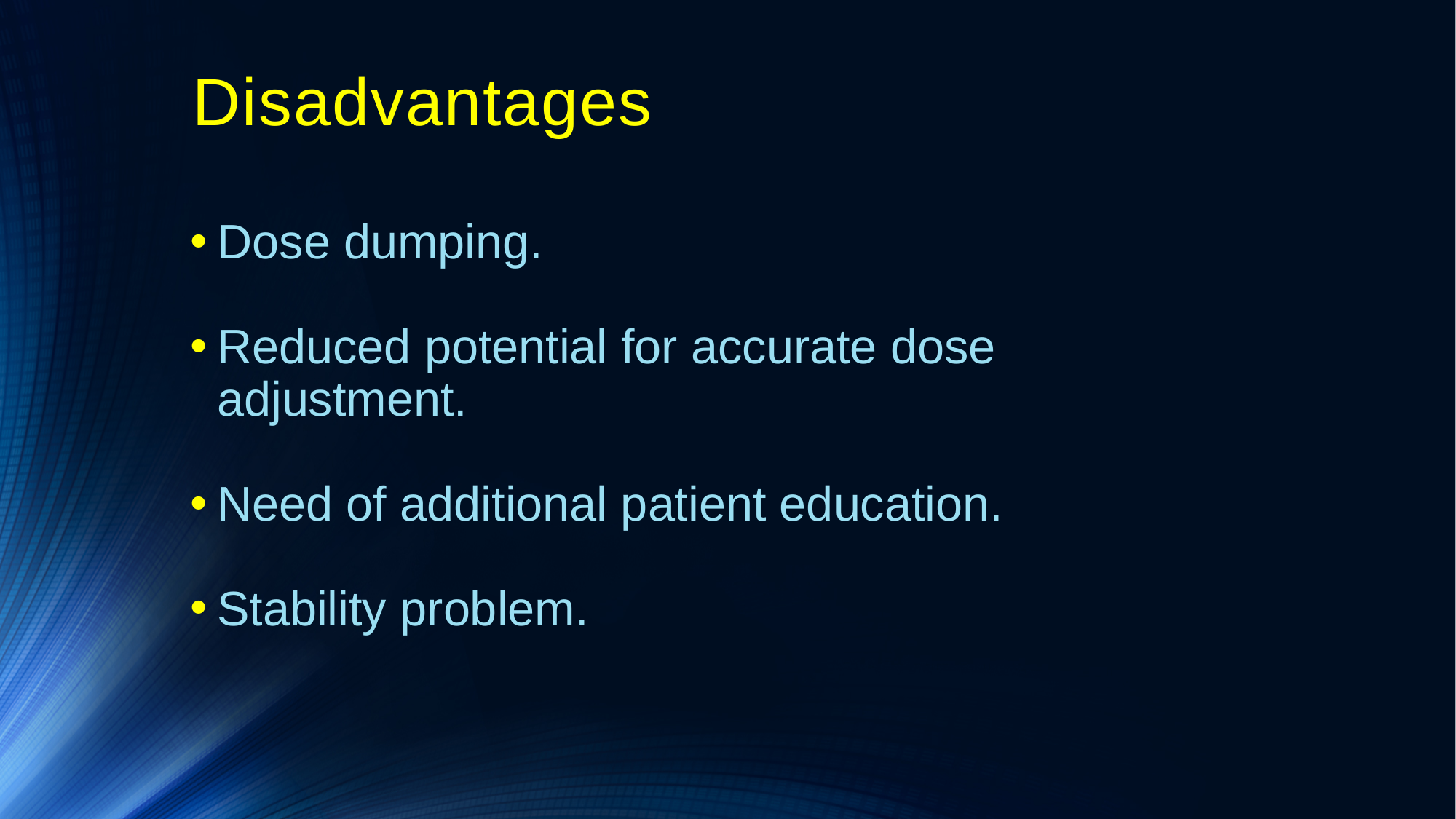

# Disadvantages
Dose dumping.

Reduced potential for accurate dose adjustment.

Need of additional patient education.

Stability problem.